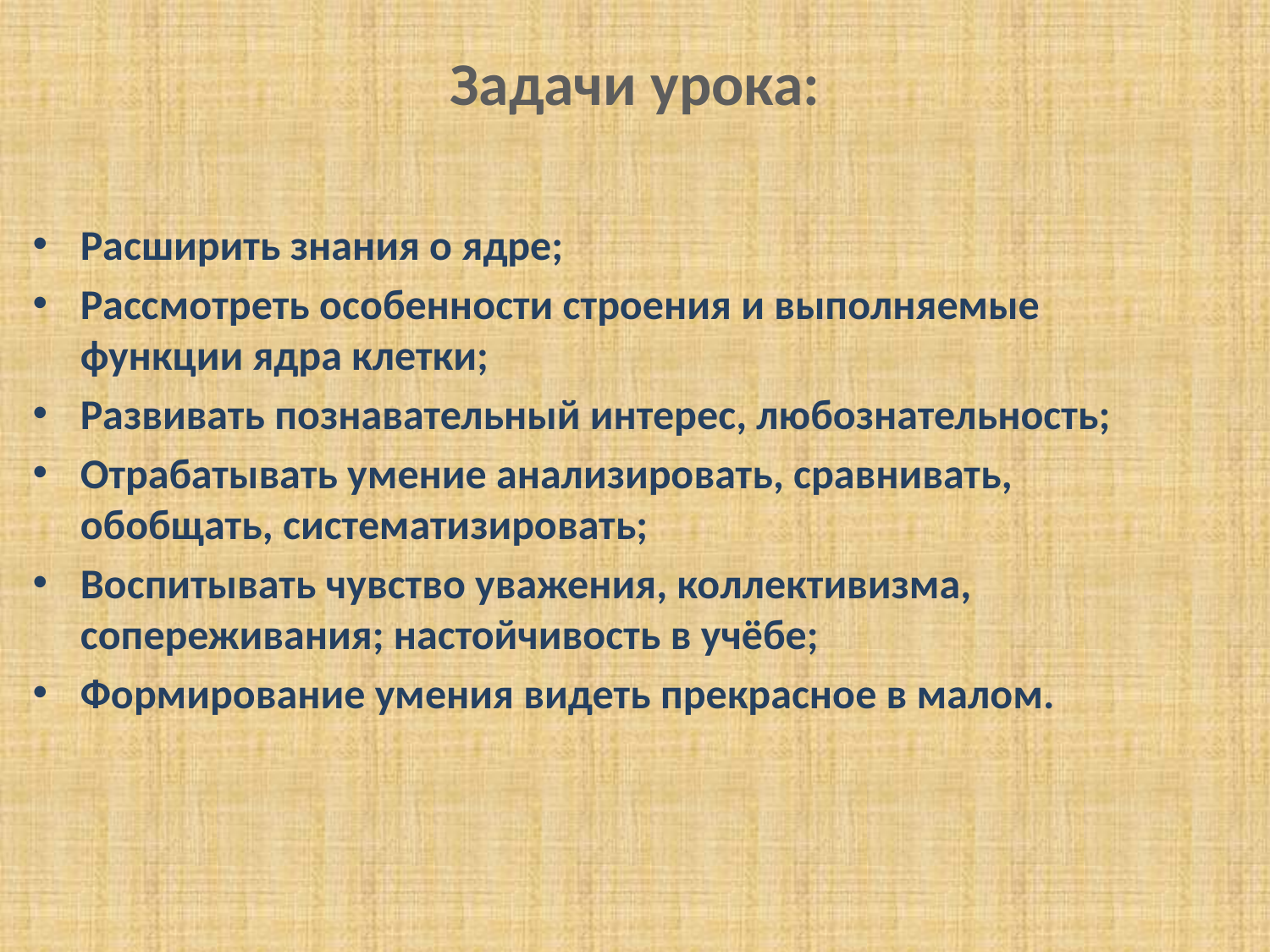

# Задачи урока:
Расширить знания о ядре;
Рассмотреть особенности строения и выполняемые функции ядра клетки;
Развивать познавательный интерес, любознательность;
Отрабатывать умение анализировать, сравнивать, обобщать, систематизировать;
Воспитывать чувство уважения, коллективизма, сопереживания; настойчивость в учёбе;
Формирование умения видеть прекрасное в малом.